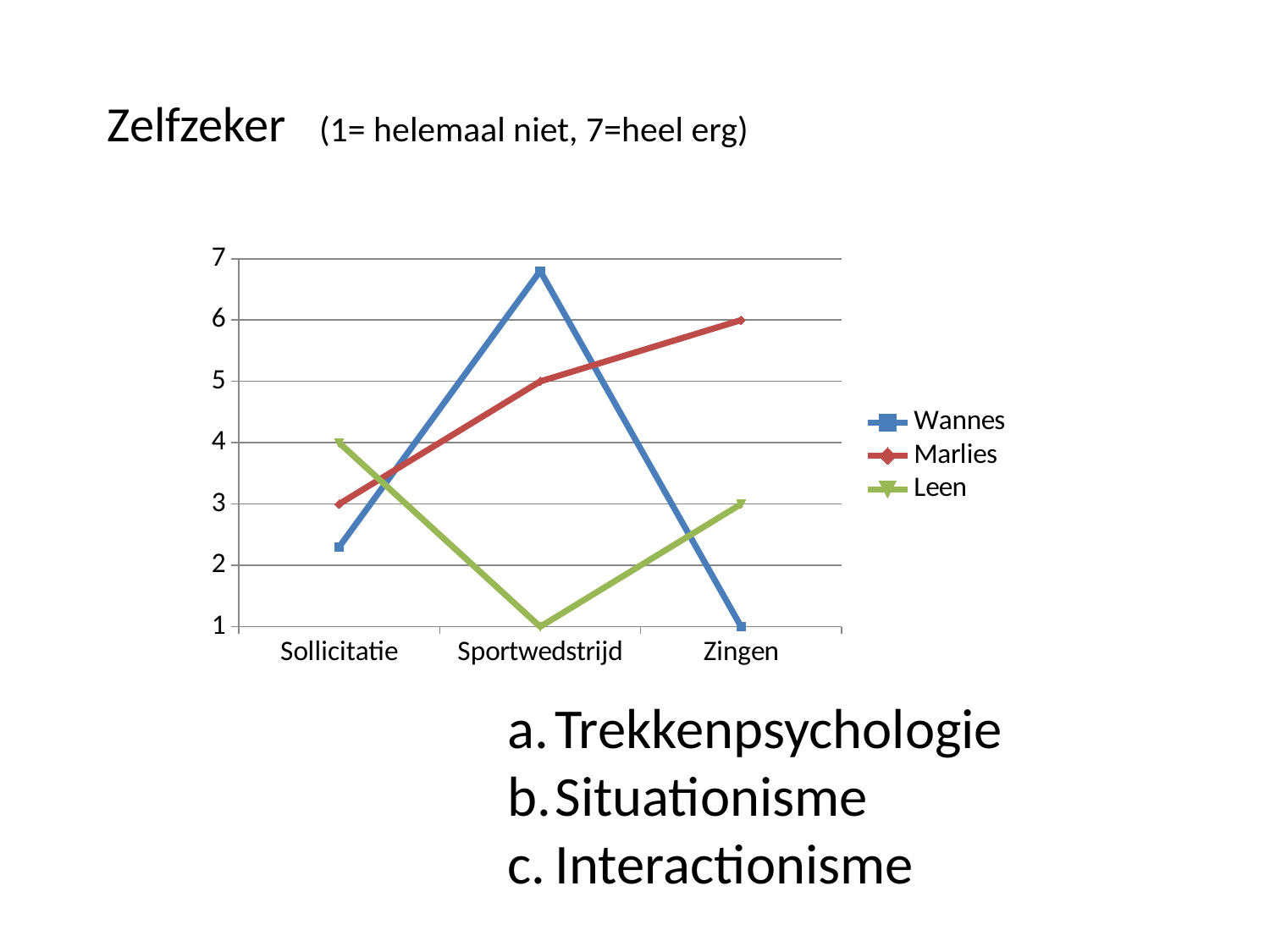

Zelfzeker   (1= helemaal niet, 7=heel erg)

### Chart

| Category | Wannes | Marlies | Leen |
|---|---|---|---|
| Sollicitatie | 2.3 | 3.0 | 4.0 |
| Sportwedstrijd | 6.8 | 5.0 | 1.0 |
| Zingen | 1.0 | 6.0 | 3.0 |
Trekkenpsychologie
Situationisme
Interactionisme